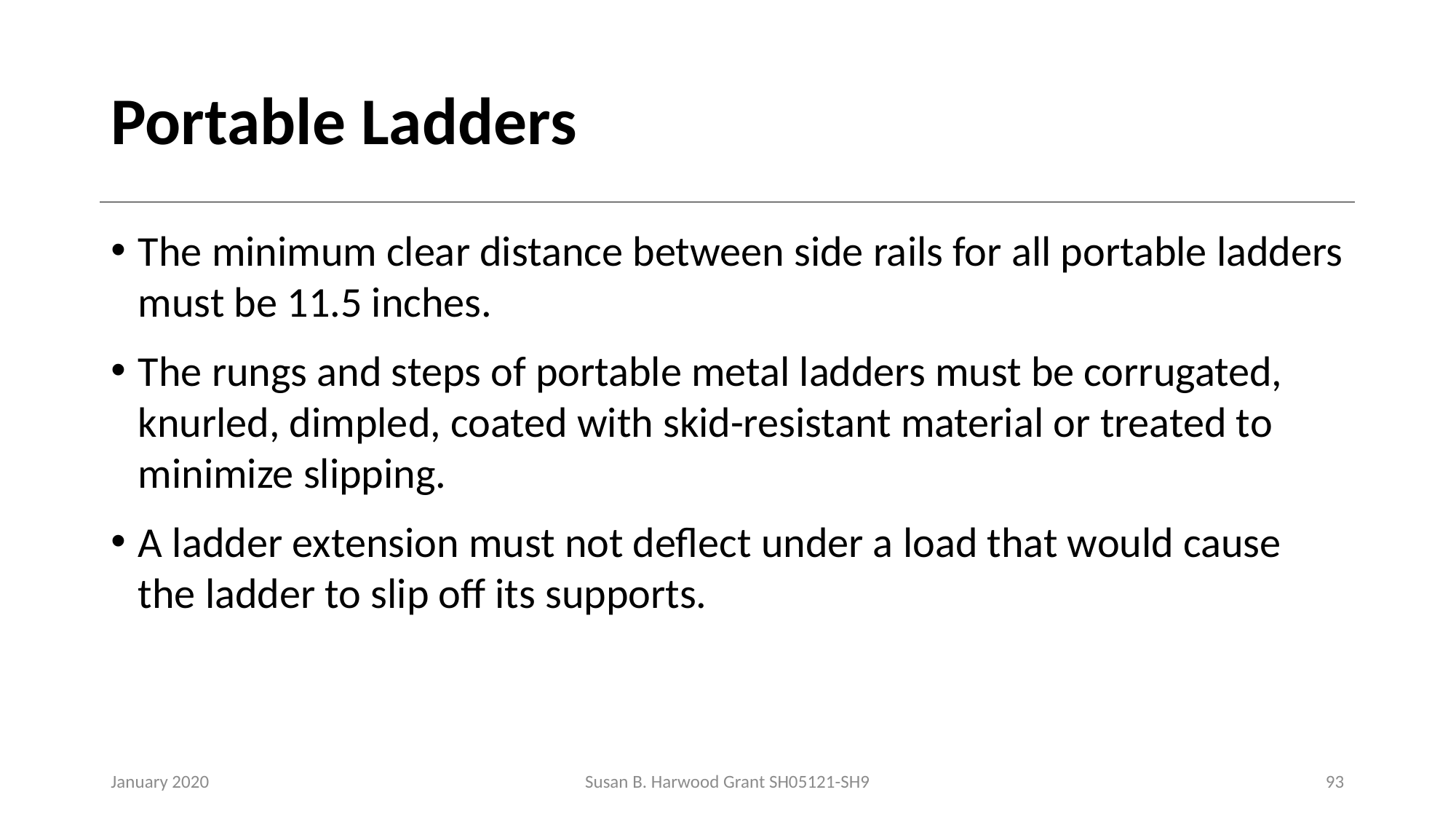

# Portable Ladders
The minimum clear distance between side rails for all portable ladders must be 11.5 inches.
The rungs and steps of portable metal ladders must be corrugated, knurled, dimpled, coated with skid-resistant material or treated to minimize slipping.
A ladder extension must not deflect under a load that would cause the ladder to slip off its supports.

January 2020
Susan B. Harwood Grant SH05121-SH9
93